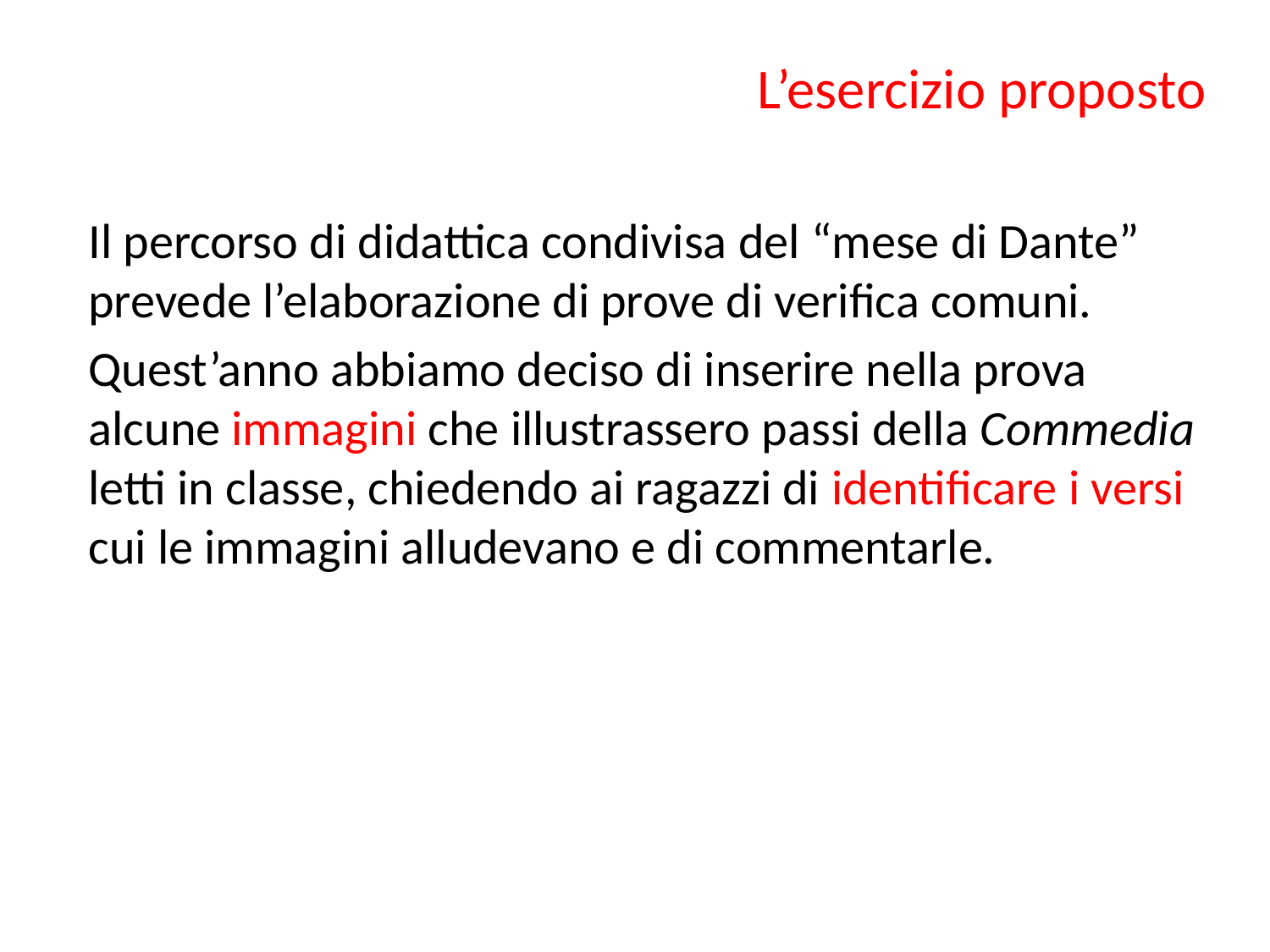

L’esercizio proposto

Il percorso di didattica condivisa del “mese di Dante” prevede l’elaborazione di prove di verifica comuni.
Quest’anno abbiamo deciso di inserire nella prova alcune immagini che illustrassero passi della Commedia letti in classe, chiedendo ai ragazzi di identificare i versi cui le immagini alludevano e di commentarle.